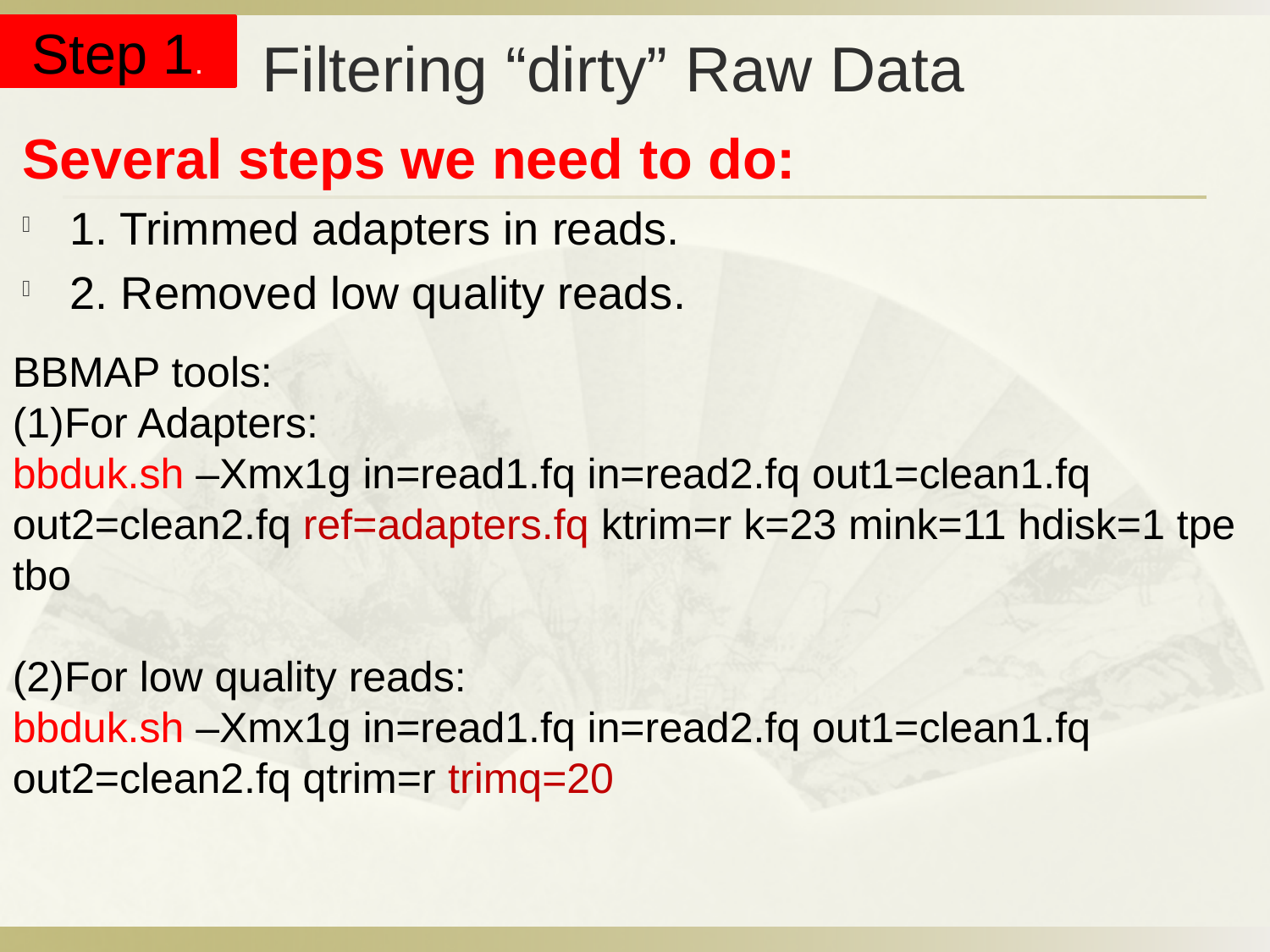

# Filtering “dirty” Raw Data
Step 1.
Several steps we need to do:
1. Trimmed adapters in reads.
2. Removed low quality reads.

BBMAP tools:
For Adapters:
bbduk.sh –Xmx1g in=read1.fq in=read2.fq out1=clean1.fq out2=clean2.fq ref=adapters.fq ktrim=r k=23 mink=11 hdisk=1 tpe tbo

For low quality reads:
bbduk.sh –Xmx1g in=read1.fq in=read2.fq out1=clean1.fq out2=clean2.fq qtrim=r trimq=20